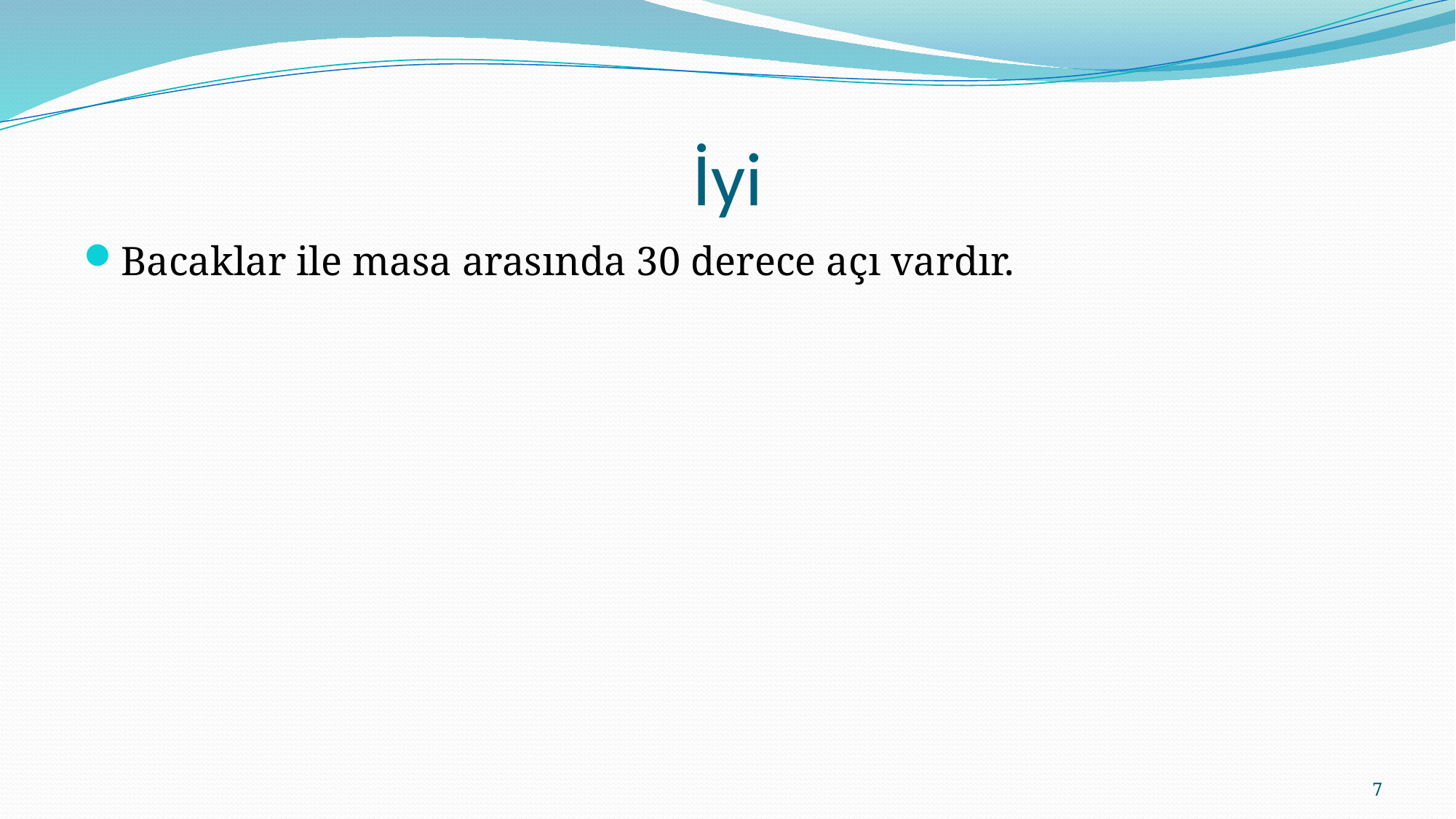

# İyi
Bacaklar ile masa arasında 30 derece açı vardır.
7